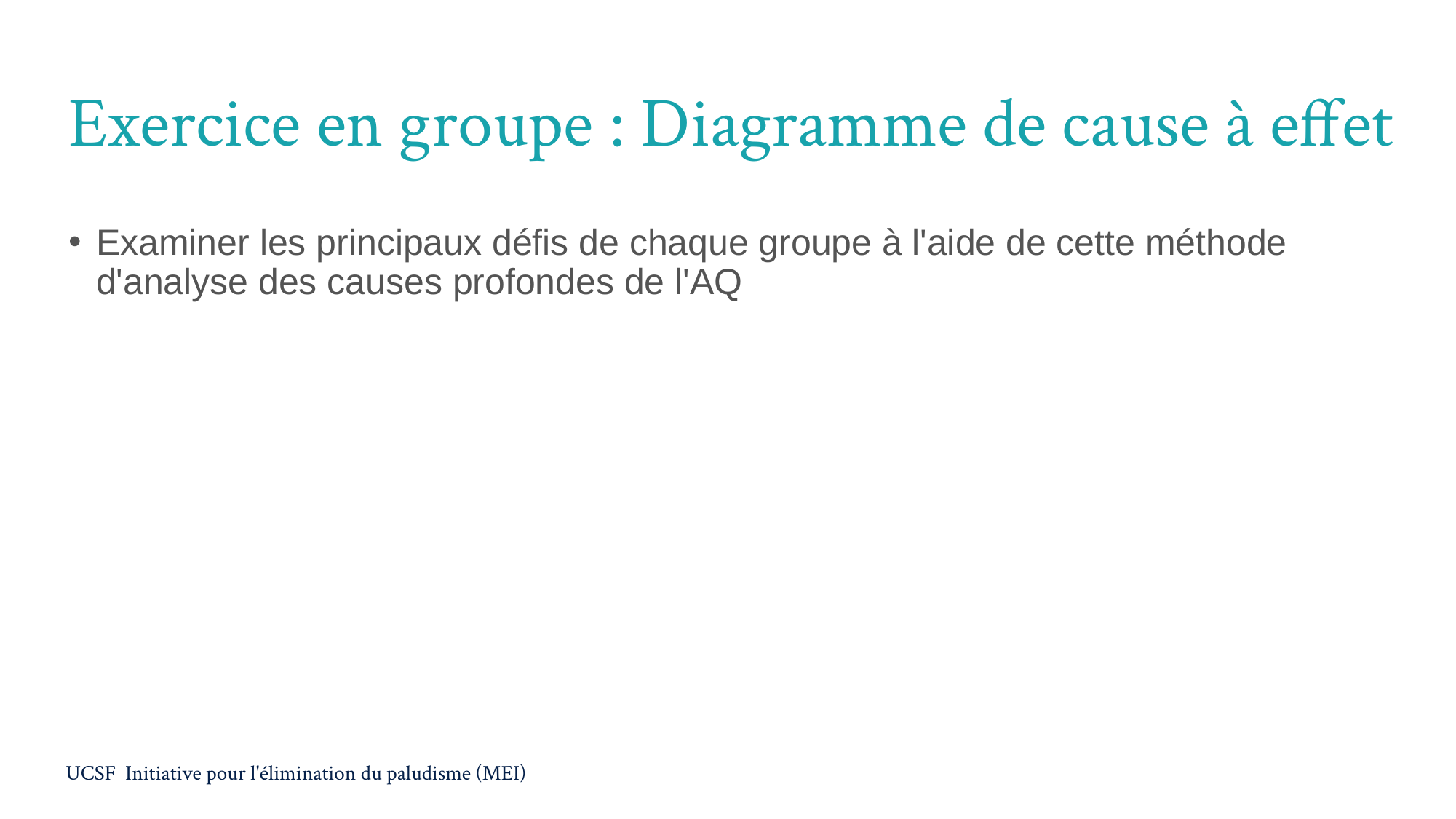

# Exercice en groupe : Diagramme de cause à effet
Examiner les principaux défis de chaque groupe à l'aide de cette méthode d'analyse des causes profondes de l'AQ